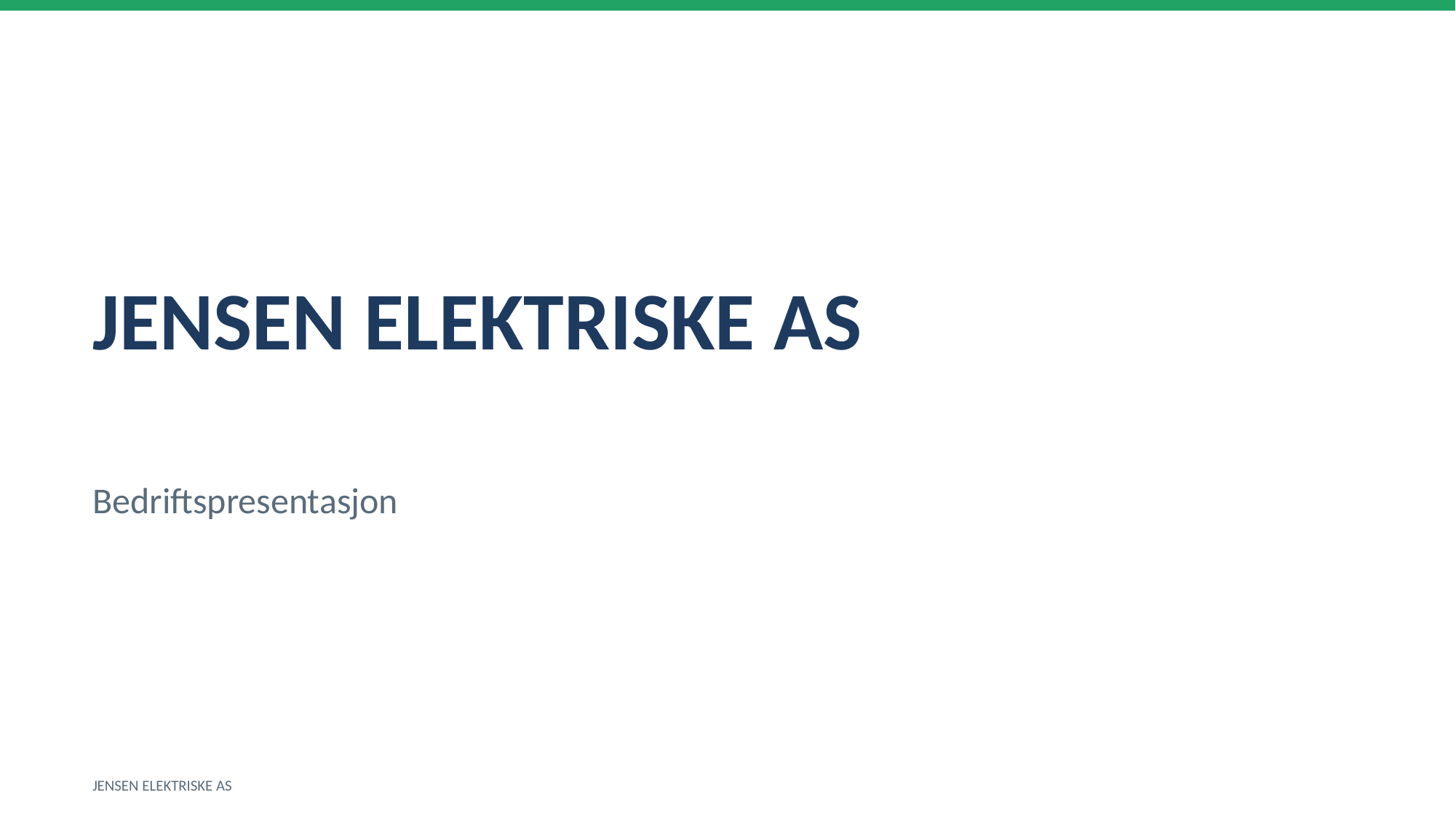

JENSEN ELEKTRISKE AS
Bedriftspresentasjon
JENSEN ELEKTRISKE AS